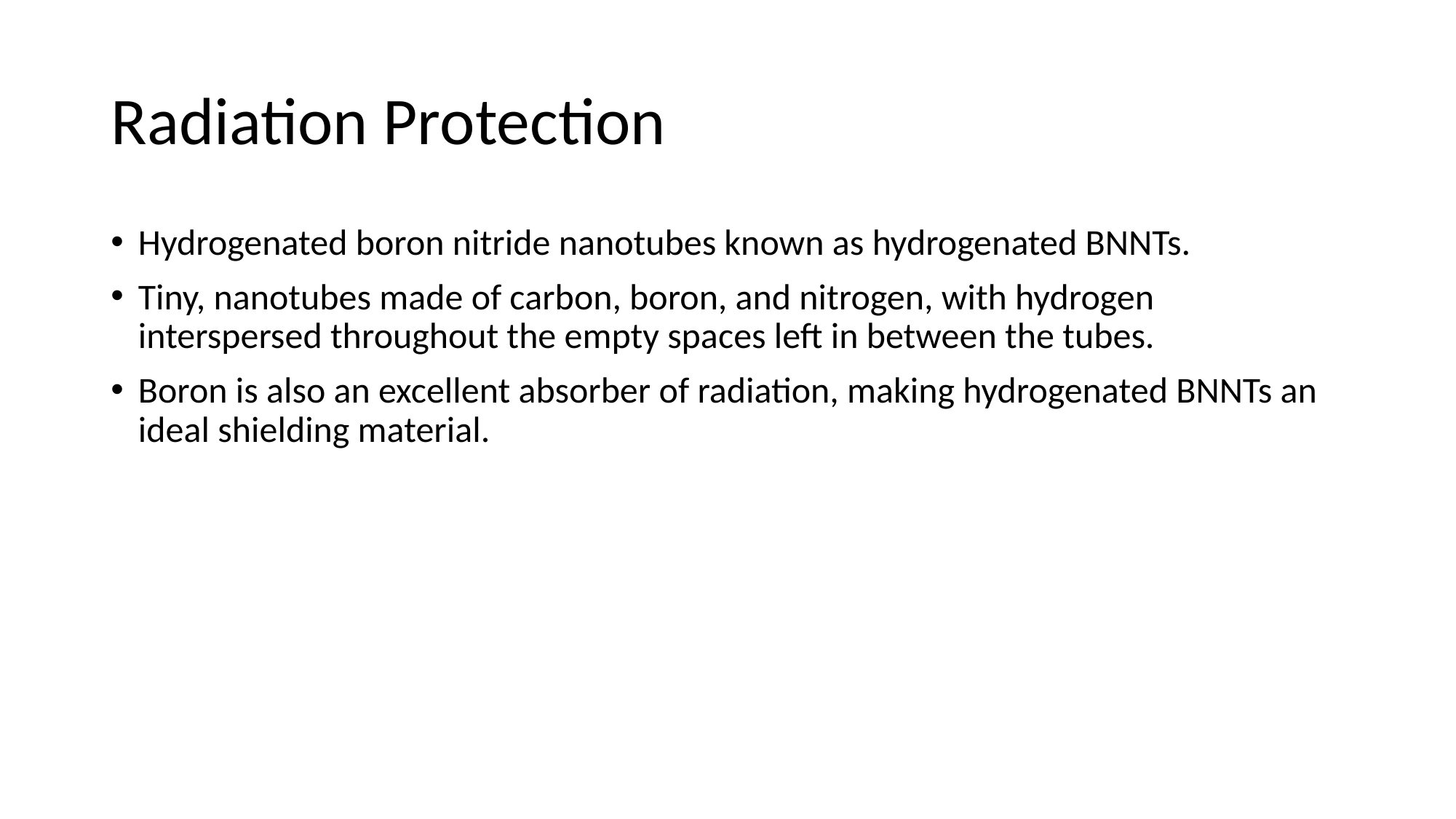

# Radiation Protection
Hydrogenated boron nitride nanotubes known as hydrogenated BNNTs.
Tiny, nanotubes made of carbon, boron, and nitrogen, with hydrogen interspersed throughout the empty spaces left in between the tubes.
Boron is also an excellent absorber of radiation, making hydrogenated BNNTs an ideal shielding material.